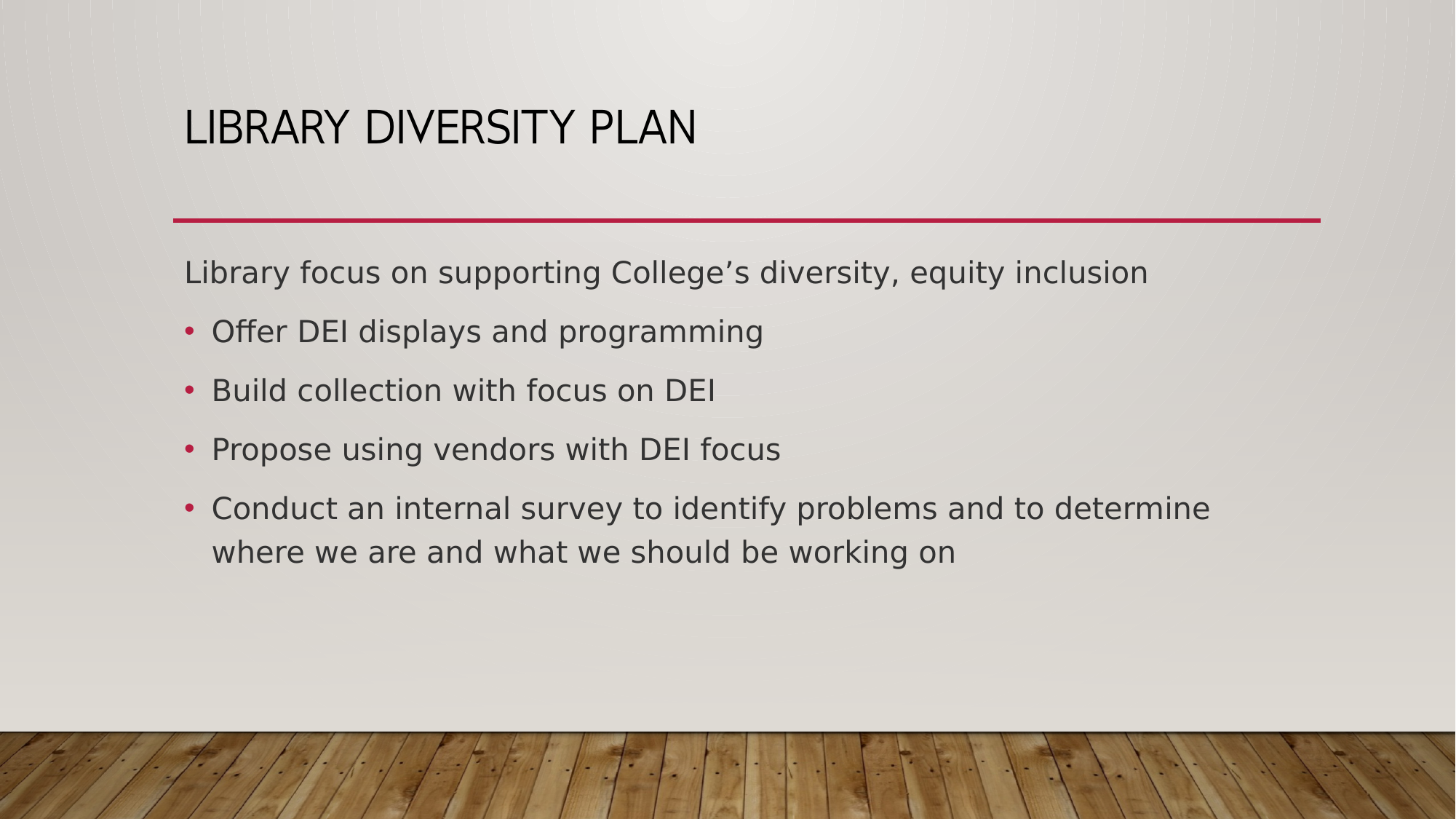

# Library Diversity Plan
Library focus on supporting College’s diversity, equity inclusion
Offer DEI displays and programming
Build collection with focus on DEI
Propose using vendors with DEI focus
Conduct an internal survey to identify problems and to determine where we are and what we should be working on